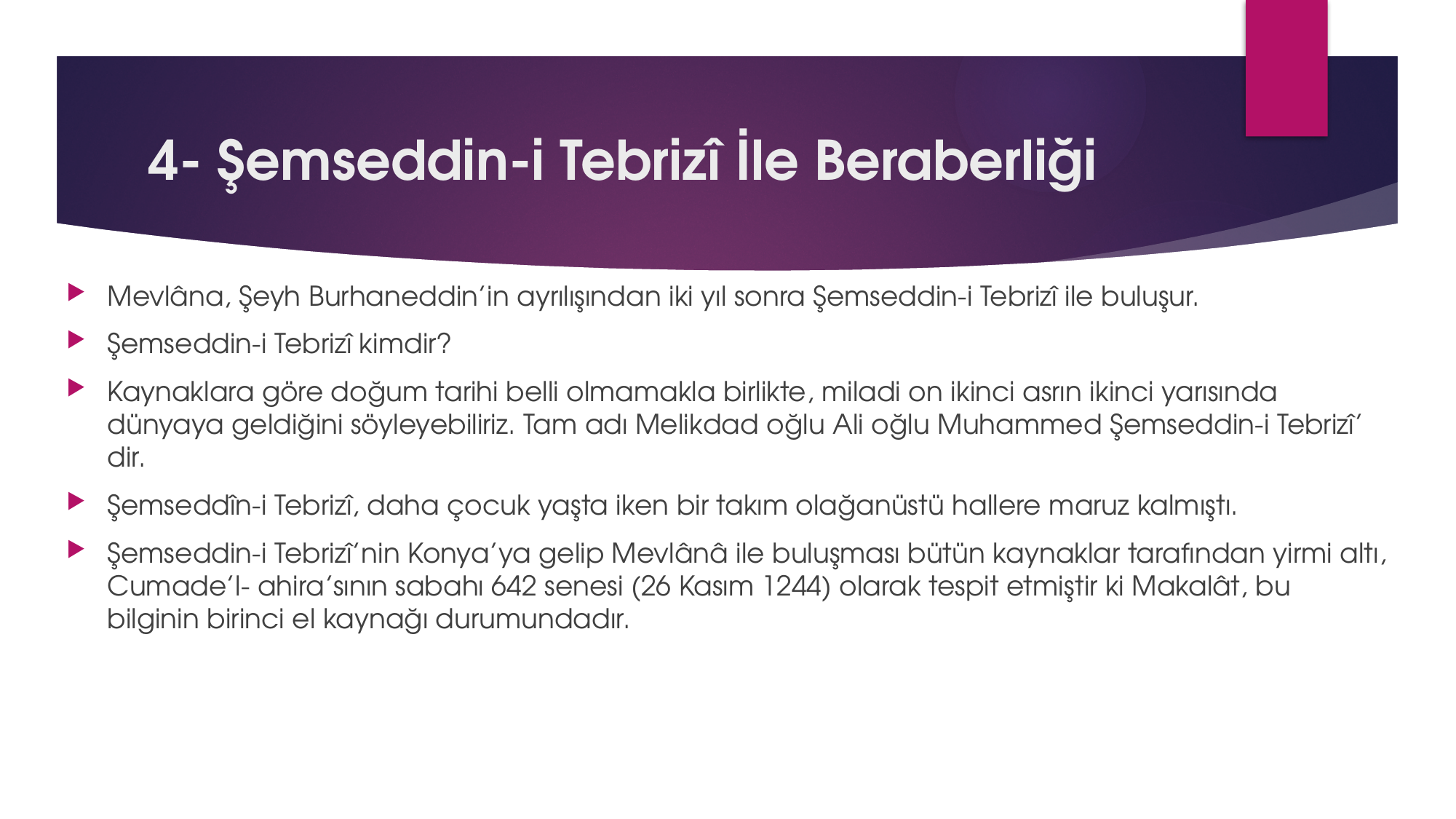

# 4- Şemseddin-i Tebrizî İle Beraberliği
Mevlâna, Şeyh Burhaneddin’in ayrılışından iki yıl sonra Şemseddin-i Tebrizî ile buluşur.
Şemseddin-i Tebrizî kimdir?
Kaynaklara göre doğum tarihi belli olmamakla birlikte, miladi on ikinci asrın ikinci yarısında dünyaya geldiğini söyleyebiliriz. Tam adı Melikdad oğlu Ali oğlu Muhammed Şemseddin-i Tebrizî’ dir.
Şemseddîn-i Tebrizî, daha çocuk yaşta iken bir takım olağanüstü hallere maruz kalmıştı.
Şemseddin-i Tebrizî’nin Konya’ya gelip Mevlânâ ile buluşması bütün kaynaklar tarafından yirmi altı, Cumade’l- ahira’sının sabahı 642 senesi (26 Kasım 1244) olarak tespit etmiştir ki Makalât, bu bilginin birinci el kaynağı durumundadır.